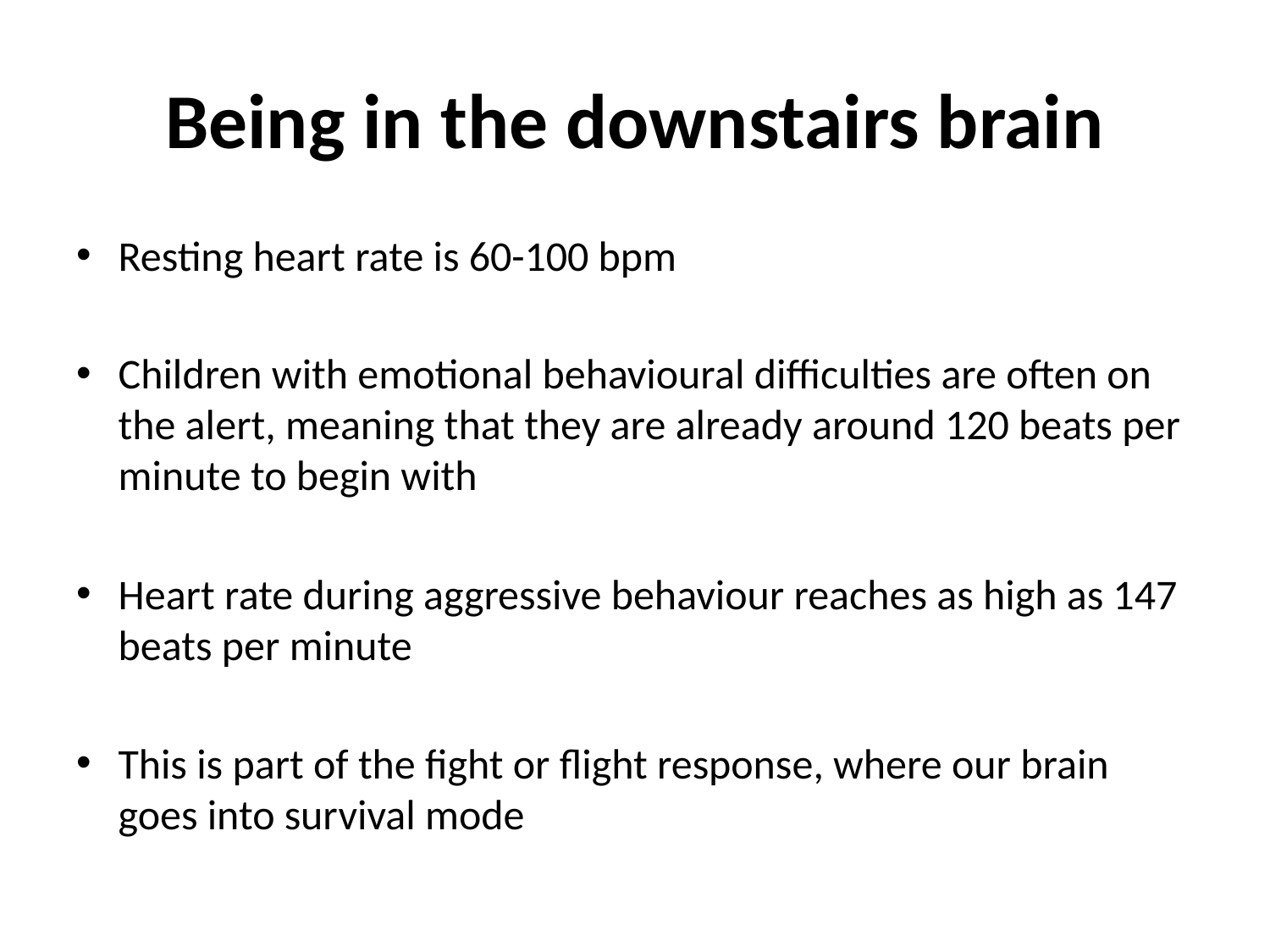

# Being in the downstairs brain
Resting heart rate is 60-100 bpm

Children with emotional behavioural difficulties are often on the alert, meaning that they are already around 120 beats per minute to begin with

Heart rate during aggressive behaviour reaches as high as 147 beats per minute

This is part of the fight or flight response, where our brain goes into survival mode